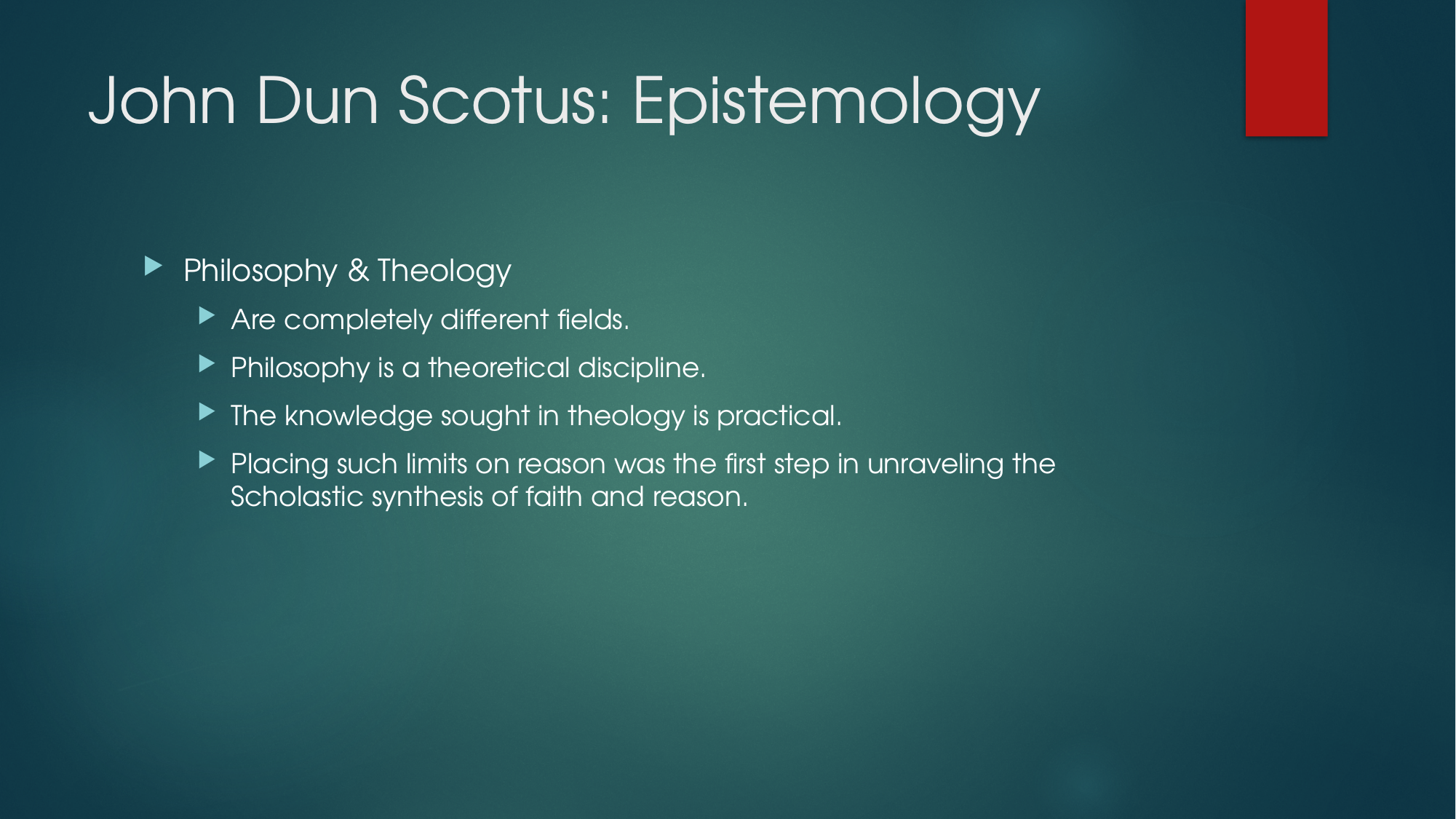

# John Dun Scotus: Epistemology
Philosophy & Theology
Are completely different fields.
Philosophy is a theoretical discipline.
The knowledge sought in theology is practical.
Placing such limits on reason was the first step in unraveling the Scholastic synthesis of faith and reason.